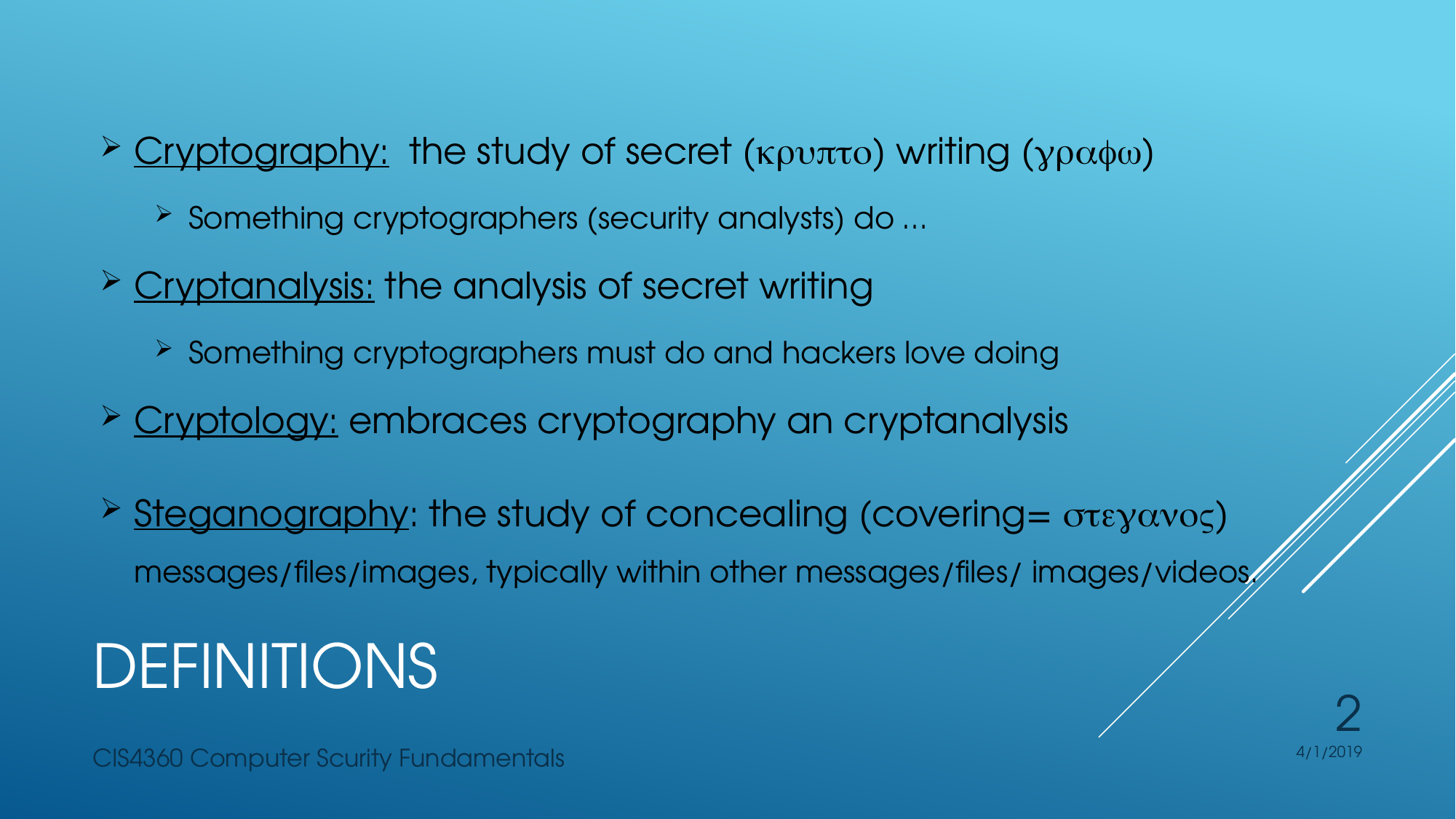

Cryptography:  the study of secret (κρυπτο) writing (γραφω)
Something cryptographers (security analysts) do …
Cryptanalysis: the analysis of secret writing
Something cryptographers must do and hackers love doing
Cryptology: embraces cryptography an cryptanalysis
Steganography: the study of concealing (covering= στεγανος) messages/files/images, typically within other messages/files/ images/videos.
# Definitions
2
CIS4360 Computer Scurity Fundamentals
4/1/2019